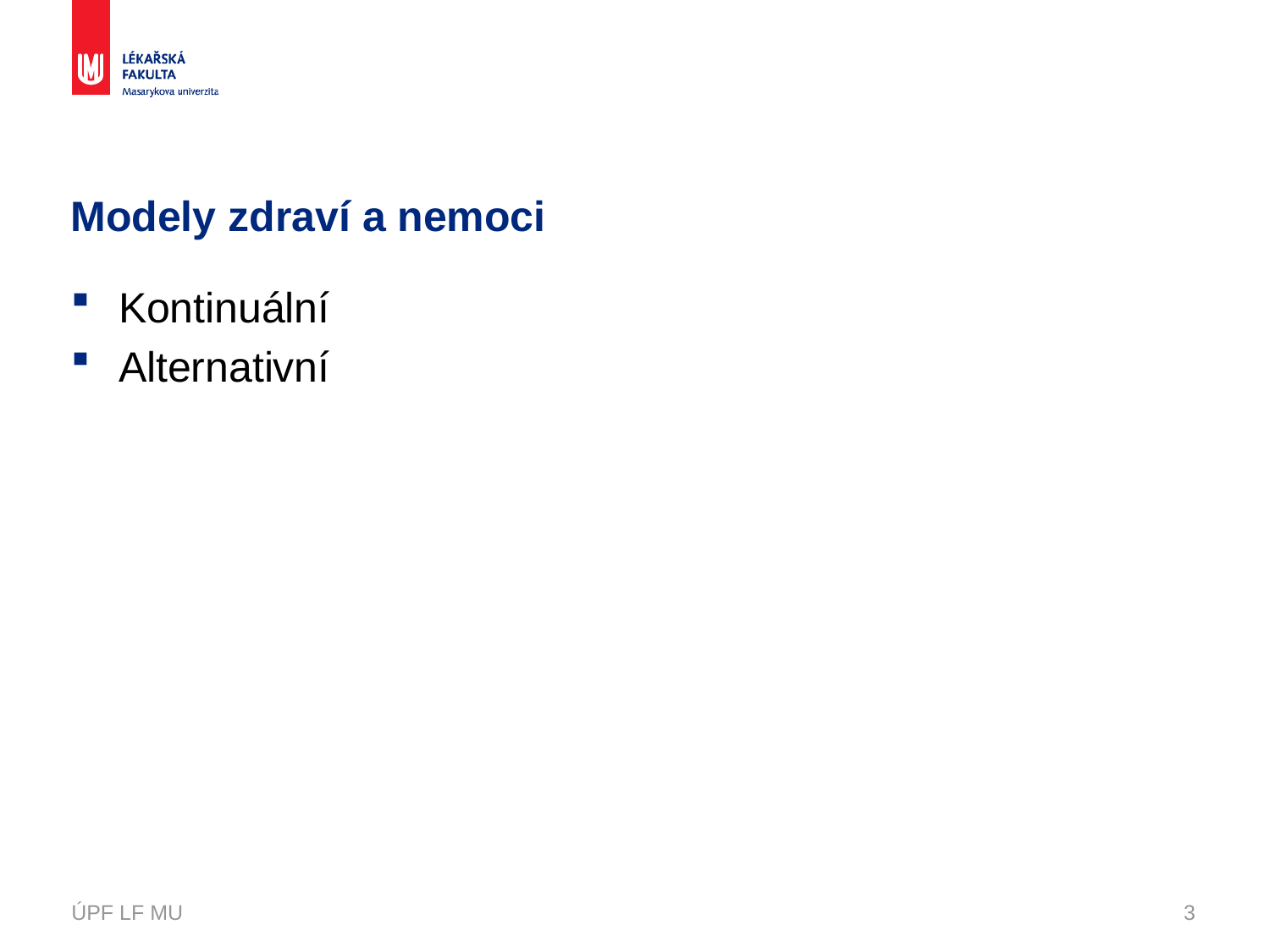

# Modely zdraví a nemoci
Kontinuální
Alternativní
ÚPF LF MU
3